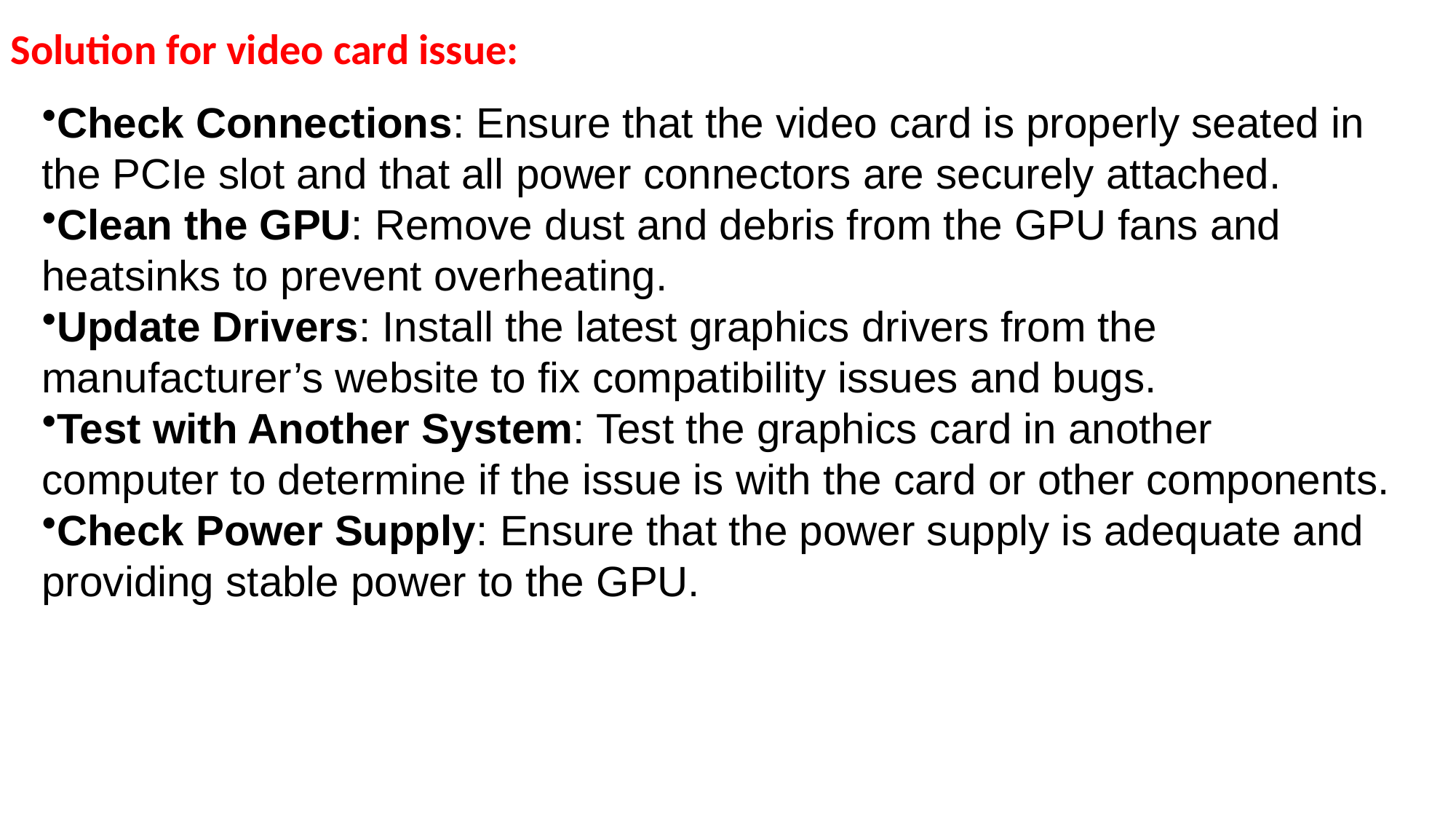

Solution for video card issue:

Check Connections: Ensure that the video card is properly seated in the PCIe slot and that all power connectors are securely attached.
Clean the GPU: Remove dust and debris from the GPU fans and heatsinks to prevent overheating.
Update Drivers: Install the latest graphics drivers from the manufacturer’s website to fix compatibility issues and bugs.
Test with Another System: Test the graphics card in another computer to determine if the issue is with the card or other components.
Check Power Supply: Ensure that the power supply is adequate and providing stable power to the GPU.